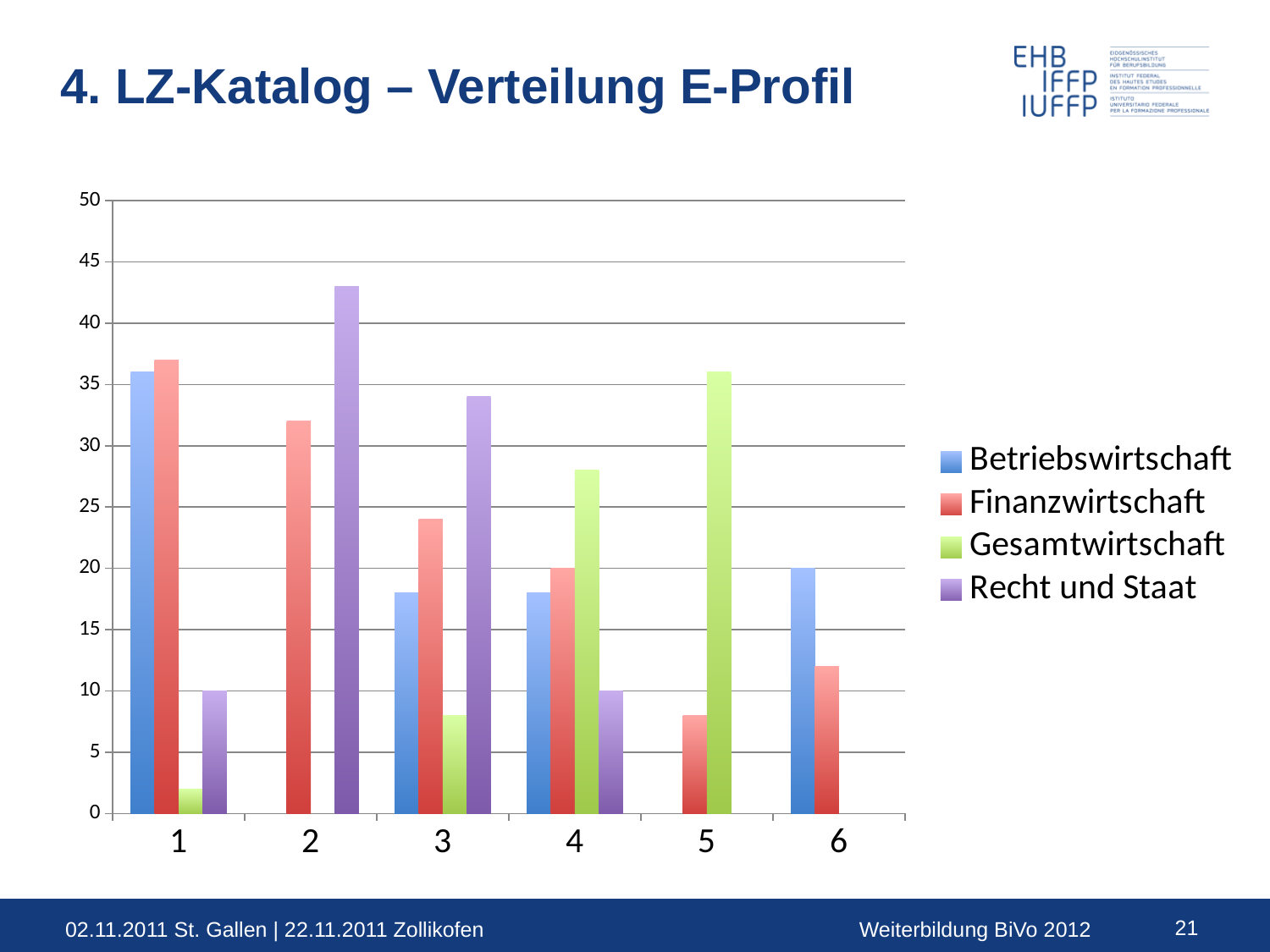

# 4. LZ-Katalog – Verteilung E-Profil

### Chart

| Category | Betriebswirtschaft | Finanzwirtschaft | Gesamtwirtschaft | Recht und Staat |
|---|---|---|---|---|
| 1 | 36.0 | 37.0 | 2.0 | 10.0 |
| 2 | None | 32.0 | None | 43.0 |
| 3 | 18.0 | 24.0 | 8.0 | 34.0 |
| 4 | 18.0 | 20.0 | 28.0 | 10.0 |
| 5 | None | 8.0 | 36.0 | None |
| 6 | 20.0 | 12.0 | None | None |